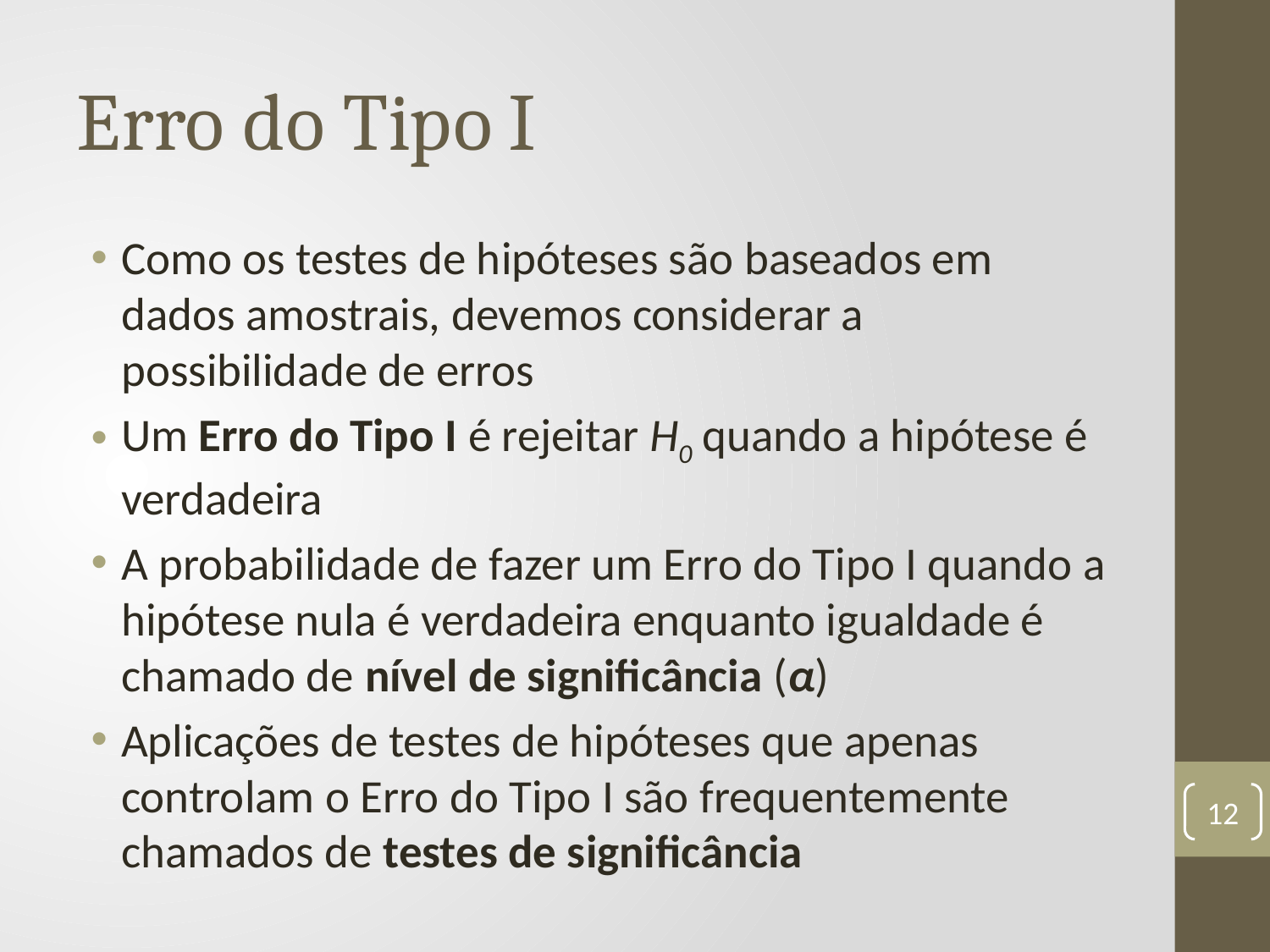

# Erro do Tipo I
Como os testes de hipóteses são baseados em dados amostrais, devemos considerar a possibilidade de erros
Um Erro do Tipo I é rejeitar H0 quando a hipótese é verdadeira
A probabilidade de fazer um Erro do Tipo I quando a hipótese nula é verdadeira enquanto igualdade é chamado de nível de significância (α)
Aplicações de testes de hipóteses que apenas controlam o Erro do Tipo I são frequentemente chamados de testes de significância

12